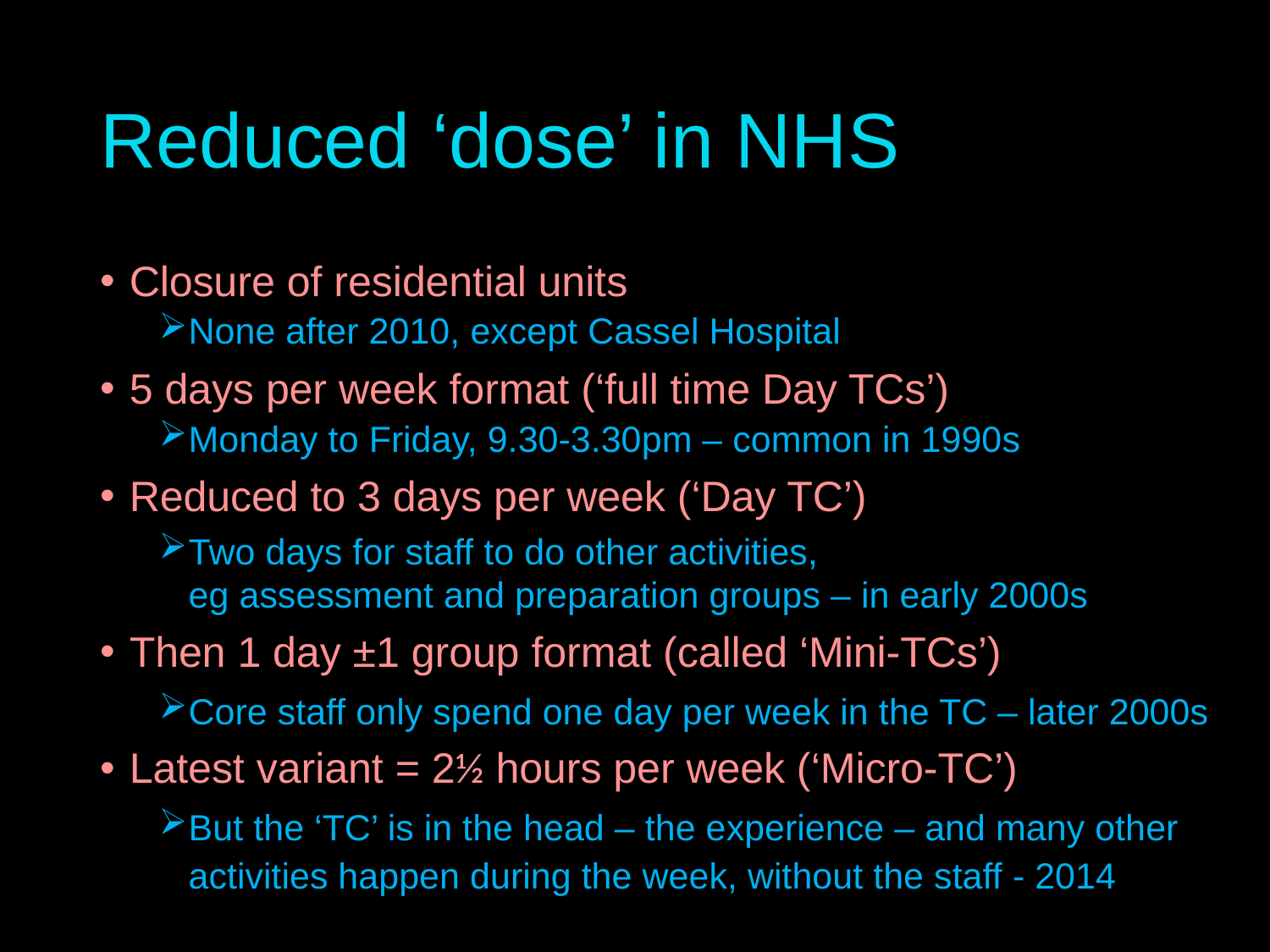

# Reduced ‘dose’ in NHS
Closure of residential units
None after 2010, except Cassel Hospital
5 days per week format (‘full time Day TCs’)
Monday to Friday, 9.30-3.30pm – common in 1990s
Reduced to 3 days per week (‘Day TC’)
Two days for staff to do other activities,
eg assessment and preparation groups – in early 2000s
Then 1 day ±1 group format (called ‘Mini-TCs’)
Core staff only spend one day per week in the TC – later 2000s
Latest variant = 2½ hours per week (‘Micro-TC’)
But the ‘TC’ is in the head – the experience – and many other activities happen during the week, without the staff - 2014